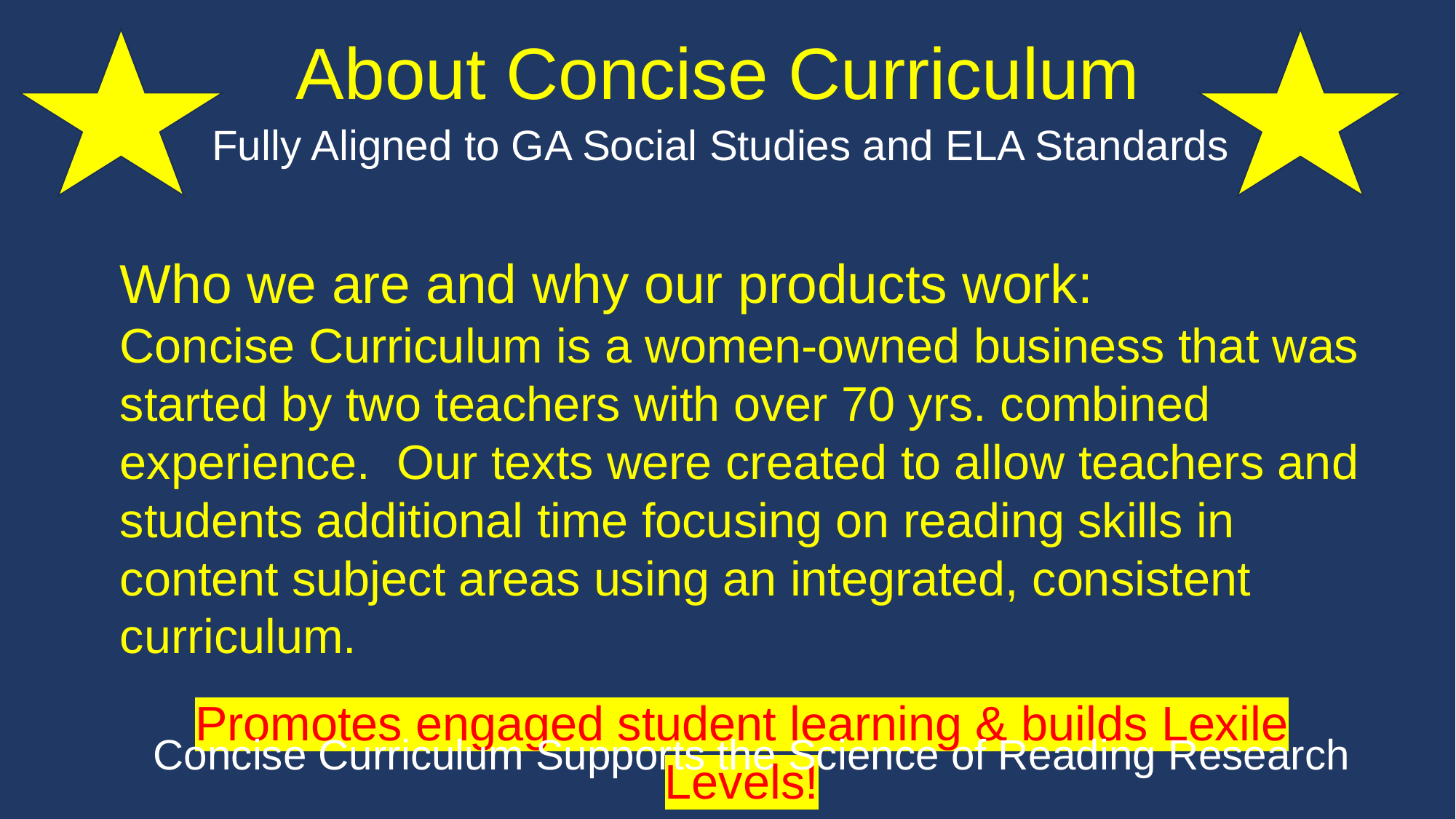

About Concise Curriculum

  Fully Aligned to GA Social Studies and ELA Standards

Who we are and why our products work:
Concise Curriculum is a women-owned business that was started by two teachers with over 70 yrs. combined experience.  Our texts were created to allow teachers and students additional time focusing on reading skills in content subject areas using an integrated, consistent curriculum.

Promotes engaged student learning & builds Lexile Levels!

  Concise Curriculum Supports the Science of Reading Research